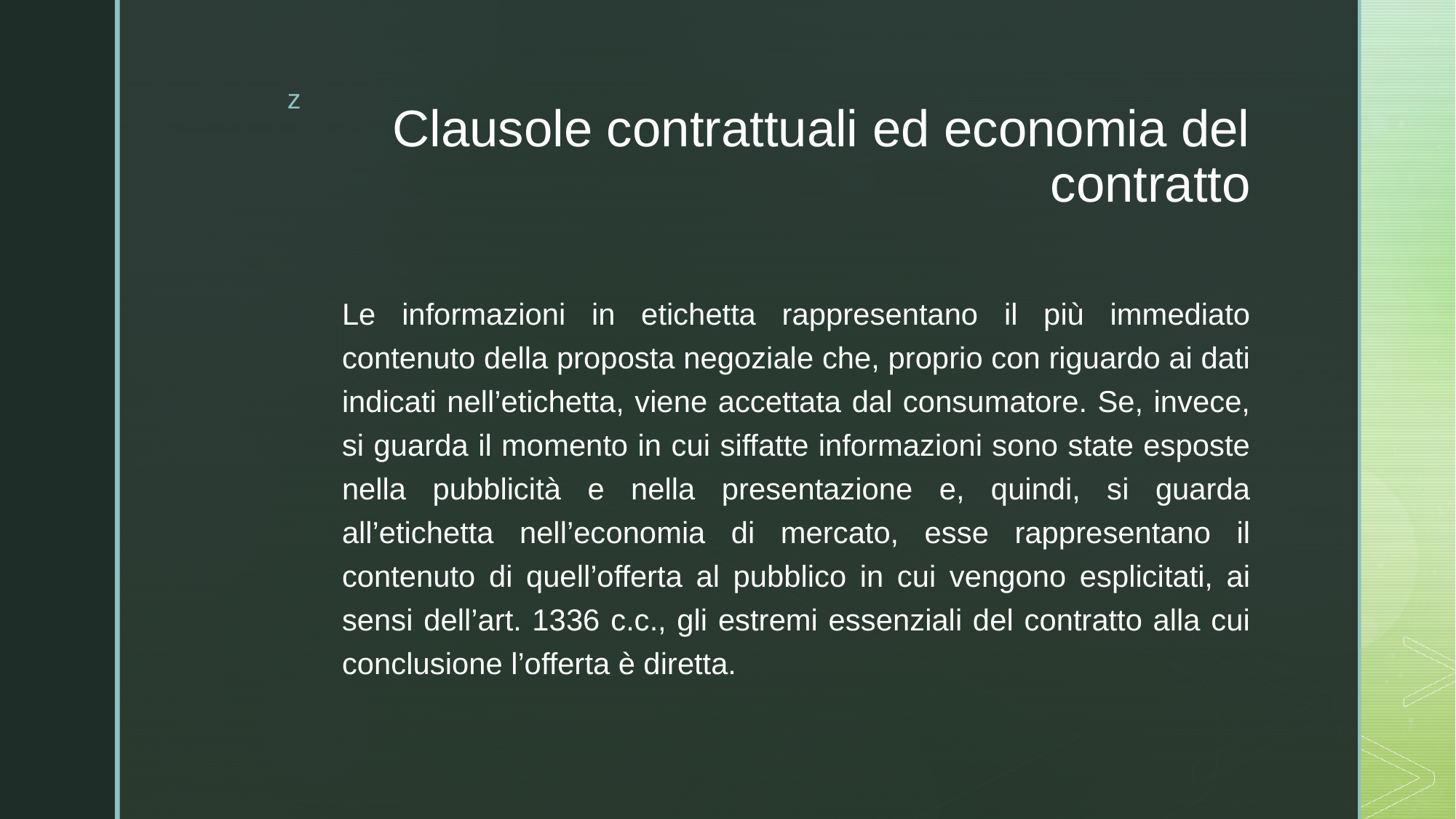

# Clausole contrattuali ed economia del contratto
Le informazioni in etichetta rappresentano il più immediato contenuto della proposta negoziale che, proprio con riguardo ai dati indicati nell’etichetta, viene accettata dal consumatore. Se, invece, si guarda il momento in cui siffatte informazioni sono state esposte nella pubblicità e nella presentazione e, quindi, si guarda all’etichetta nell’economia di mercato, esse rappresentano il contenuto di quell’offerta al pubblico in cui vengono esplicitati, ai sensi dell’art. 1336 c.c., gli estremi essenziali del contratto alla cui conclusione l’offerta è diretta.